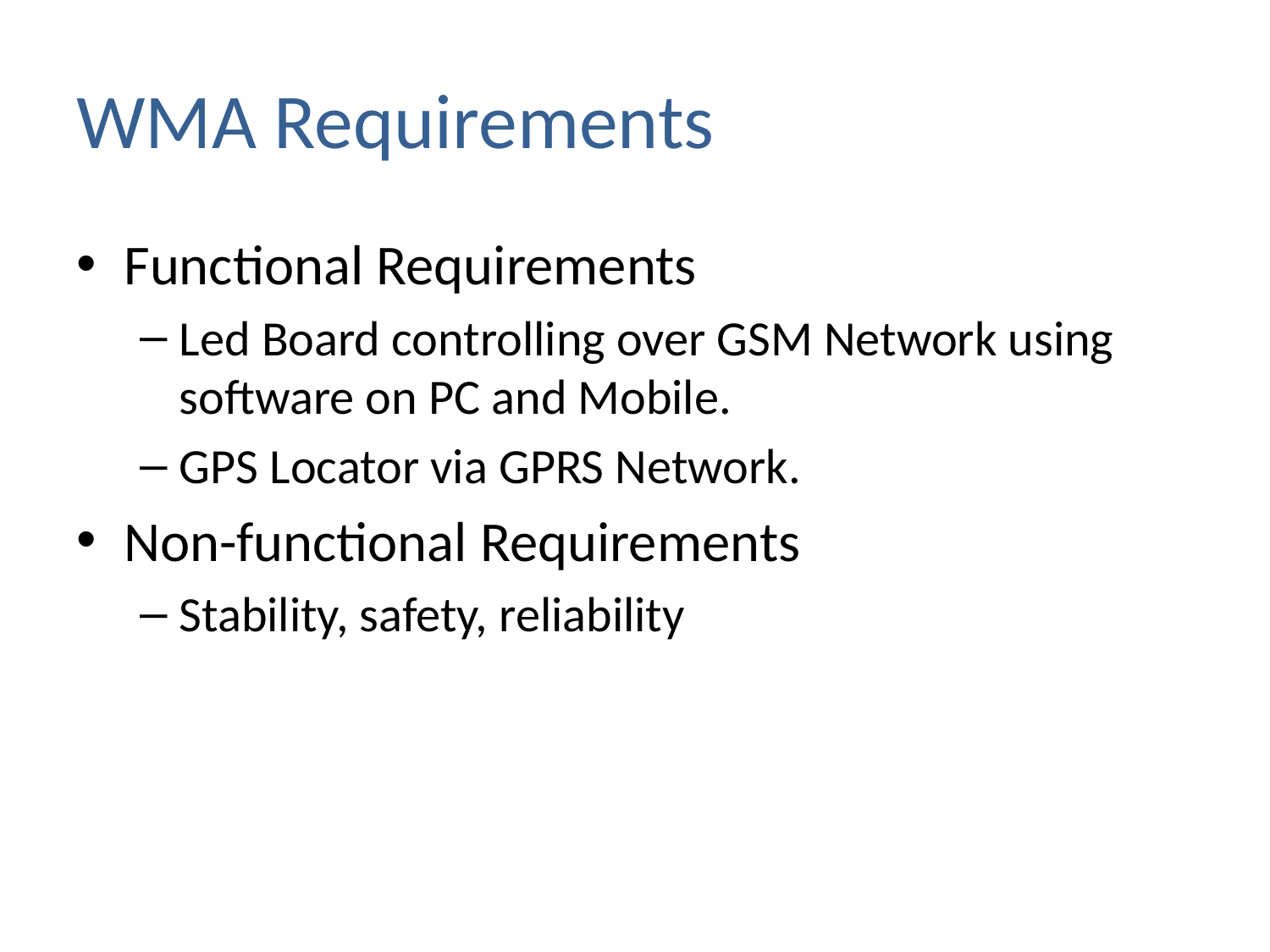

# WMA Requirements
Functional Requirements
Led Board controlling over GSM Network using software on PC and Mobile.
GPS Locator via GPRS Network.
Non-functional Requirements
Stability, safety, reliability